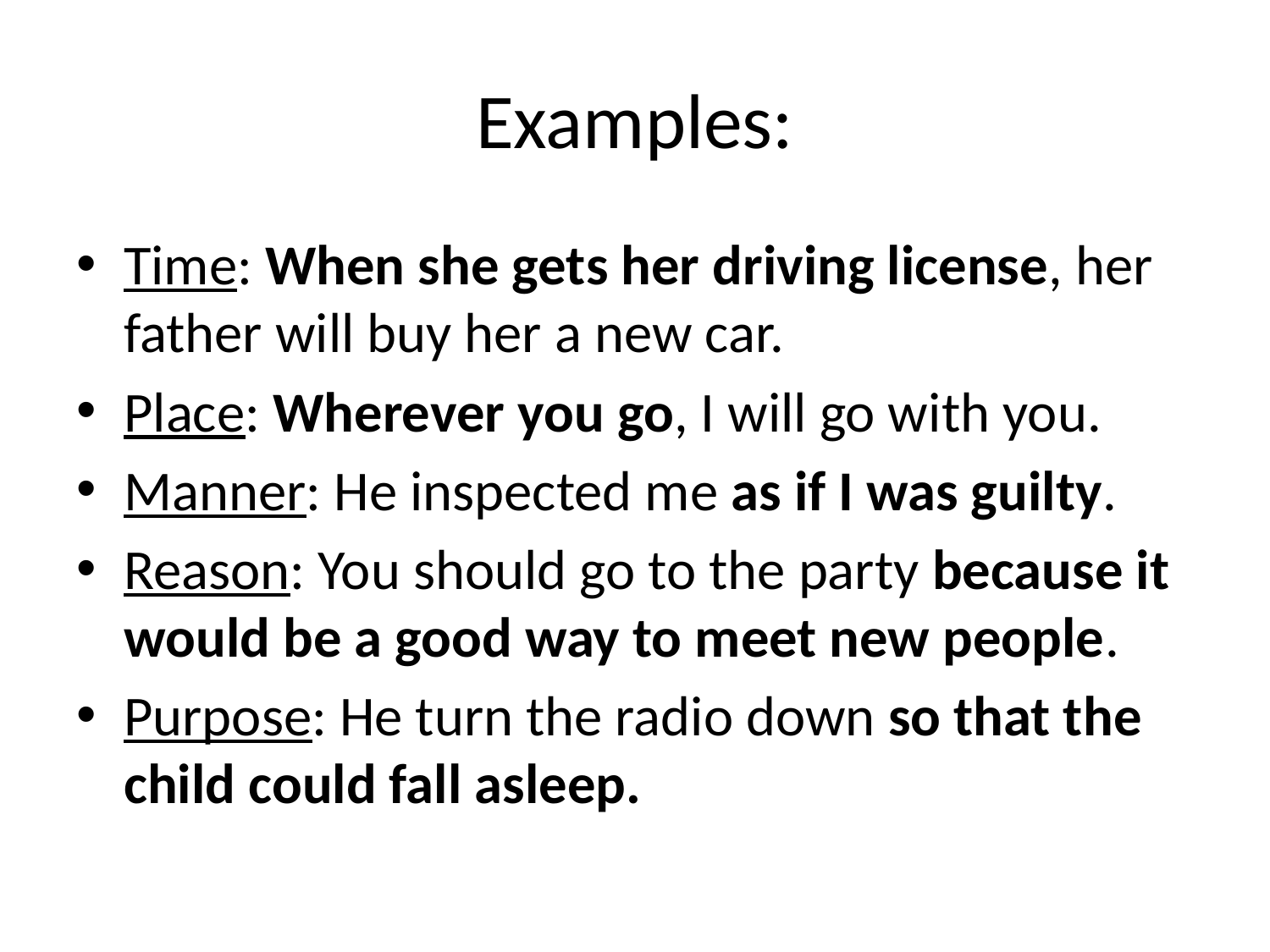

# Examples:
Time: When she gets her driving license, her father will buy her a new car.
Place: Wherever you go, I will go with you.
Manner: He inspected me as if I was guilty.
Reason: You should go to the party because it would be a good way to meet new people.
Purpose: He turn the radio down so that the child could fall asleep.